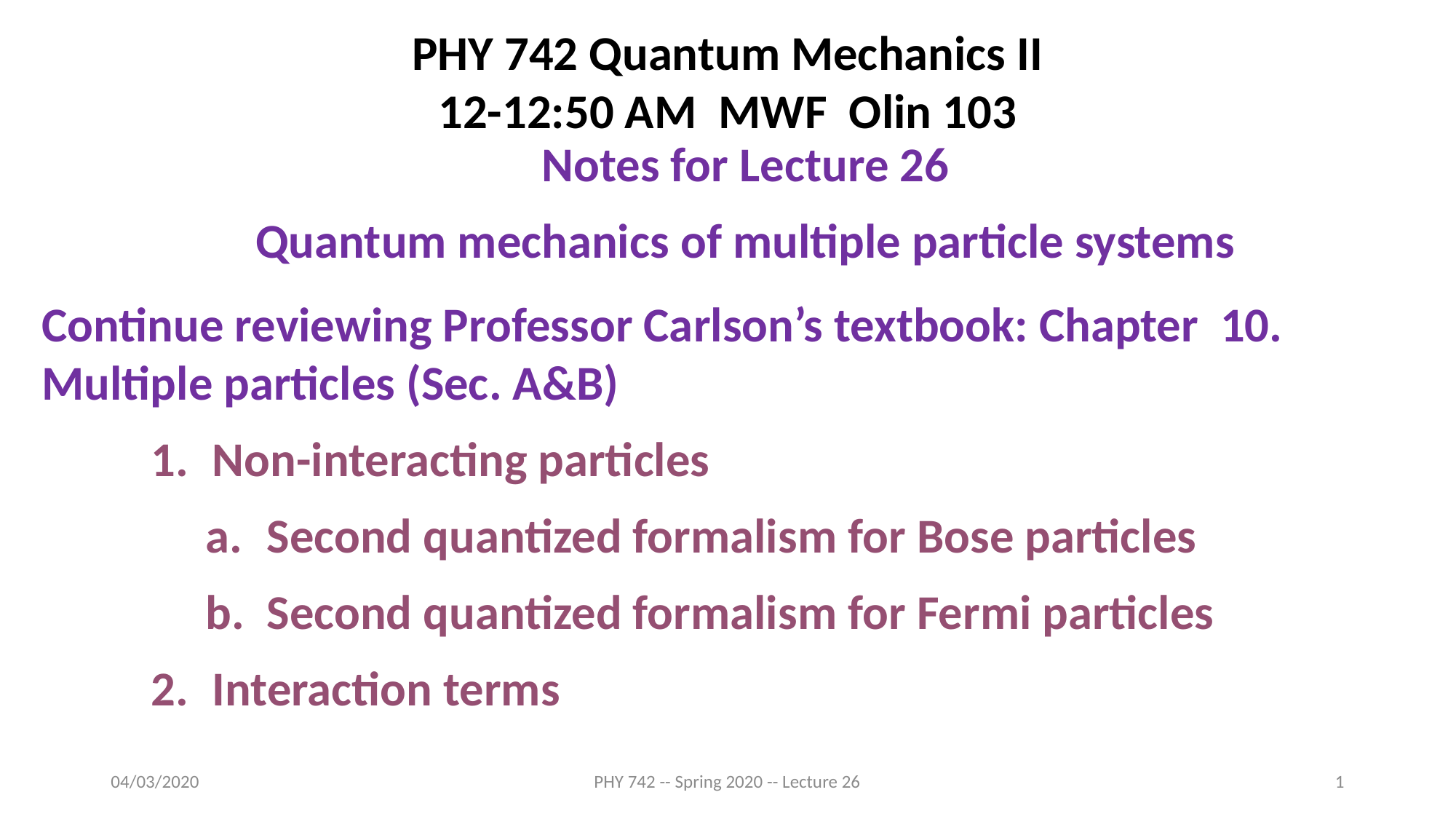

PHY 742 Quantum Mechanics II
12-12:50 AM  MWF  Olin 103

Notes for Lecture 26

Quantum mechanics of multiple particle systems

Continue reviewing Professor Carlson’s textbook: Chapter  10. Multiple particles (Sec. A&B)
Non-interacting particles
Second quantized formalism for Bose particles
Second quantized formalism for Fermi particles
Interaction terms

04/03/2020
PHY 742 -- Spring 2020 -- Lecture 26
1